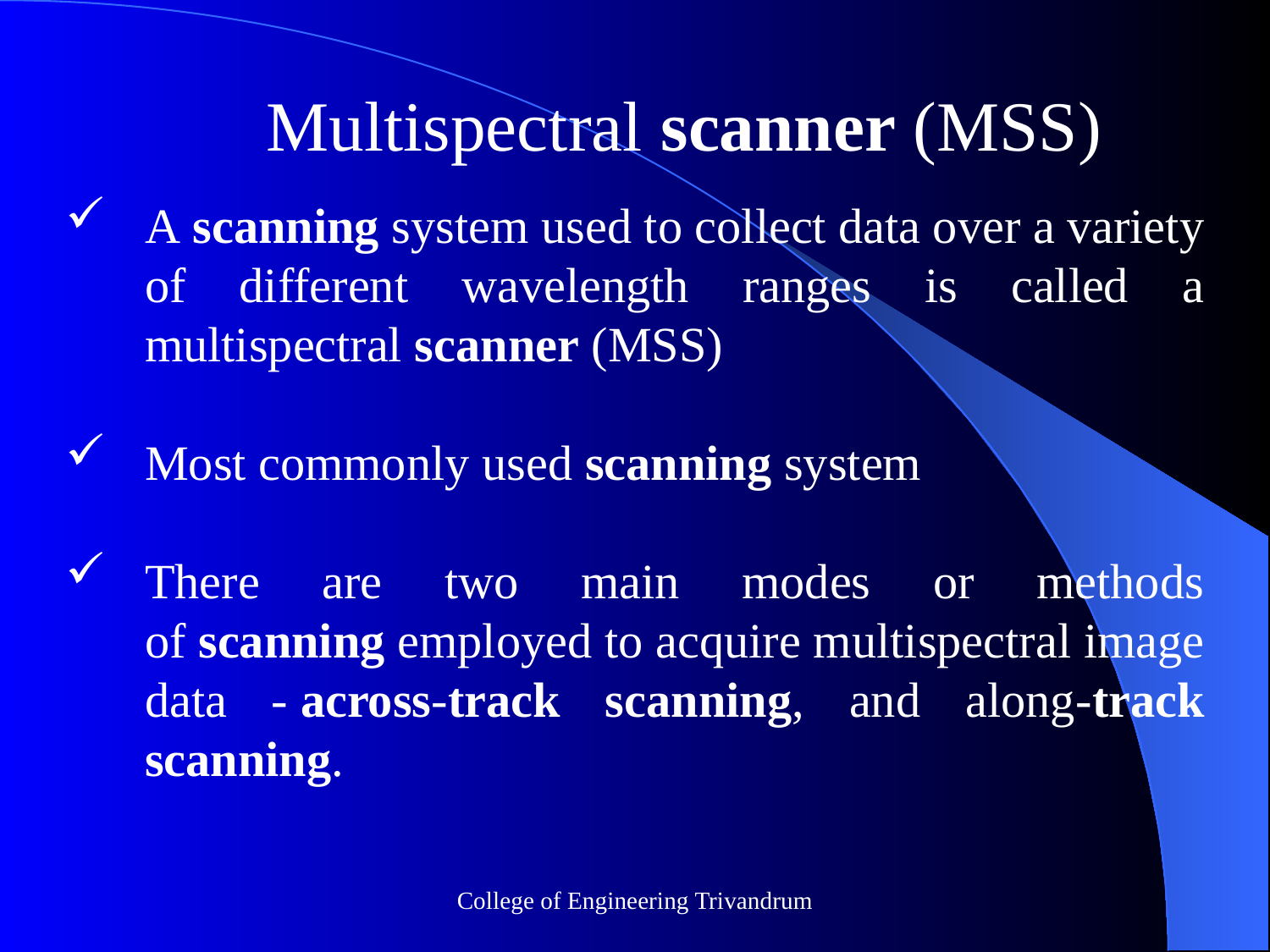

Multispectral scanner (MSS)
A scanning system used to collect data over a variety of different wavelength ranges is called a multispectral scanner (MSS)

Most commonly used scanning system

There are two main modes or methods of scanning employed to acquire multispectral image data - across-track scanning, and along-track scanning.
College of Engineering Trivandrum